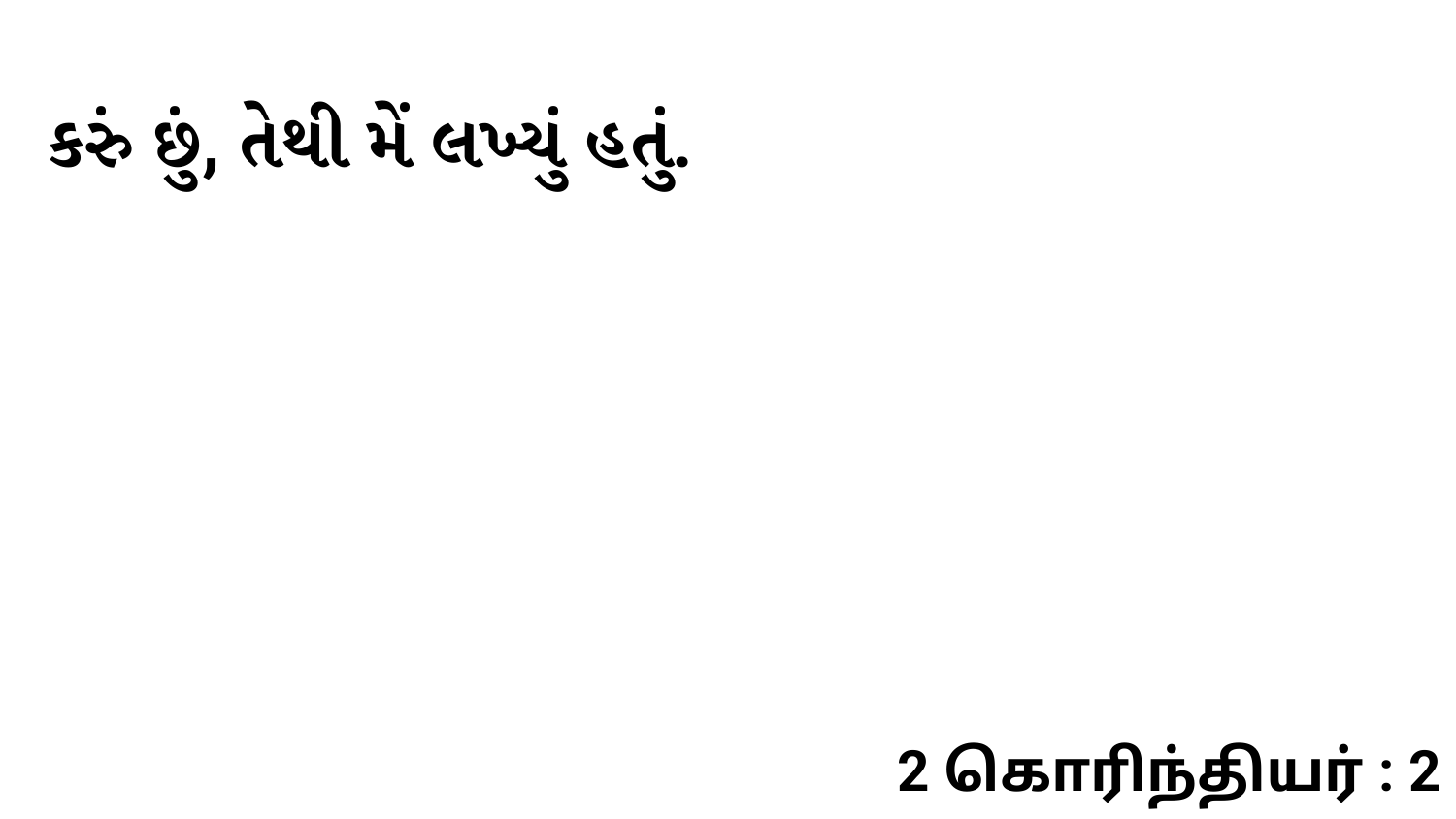

કરું છું, તેથી મેં લખ્યું હતું.
2 கொரிந்தியர் : 2